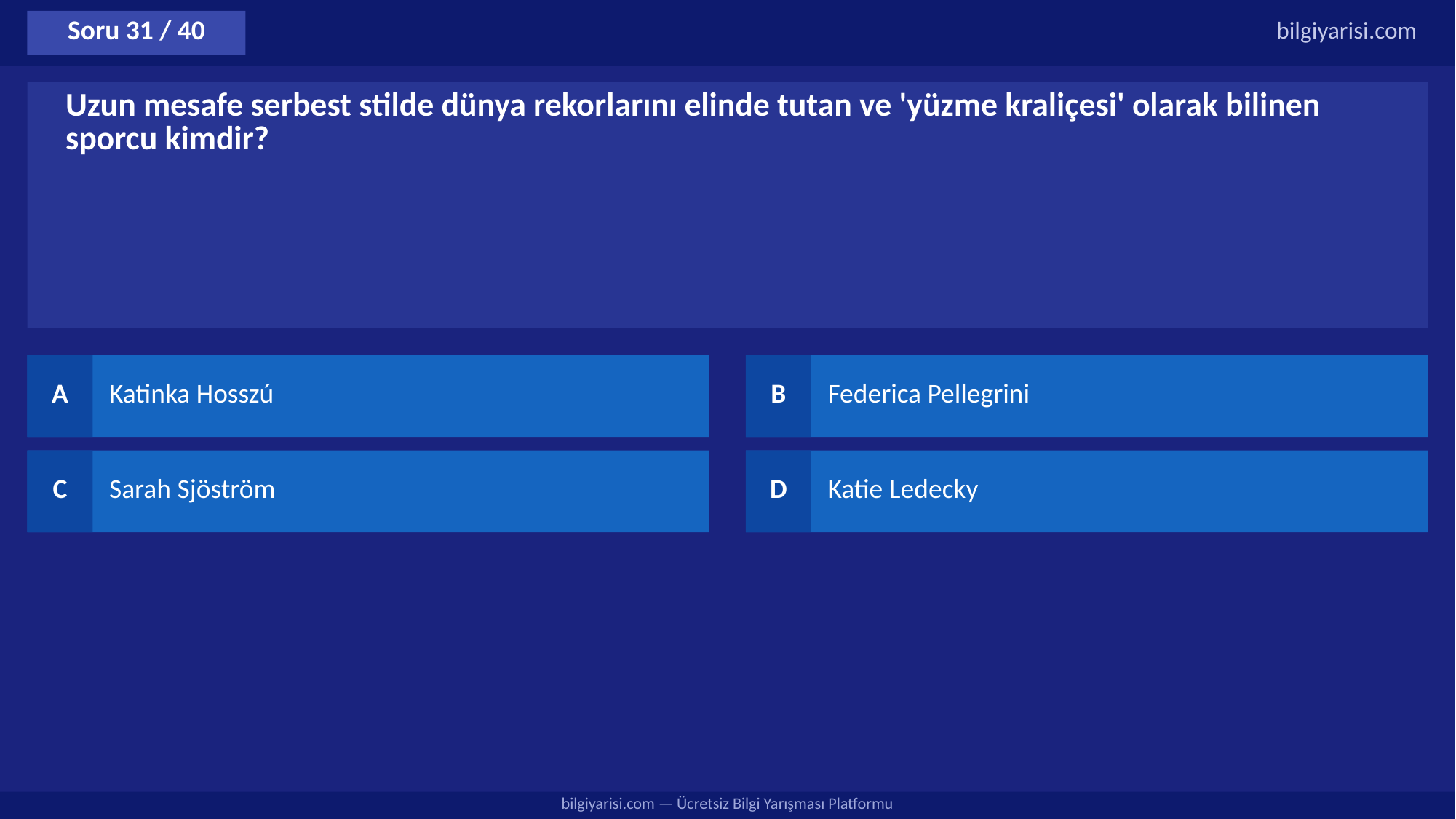

Soru 31 / 40
bilgiyarisi.com

Uzun mesafe serbest stilde dünya rekorlarını elinde tutan ve 'yüzme kraliçesi' olarak bilinen sporcu kimdir?

A
Katinka Hosszú

B
Federica Pellegrini

C
Sarah Sjöström

D
Katie Ledecky
bilgiyarisi.com — Ücretsiz Bilgi Yarışması Platformu